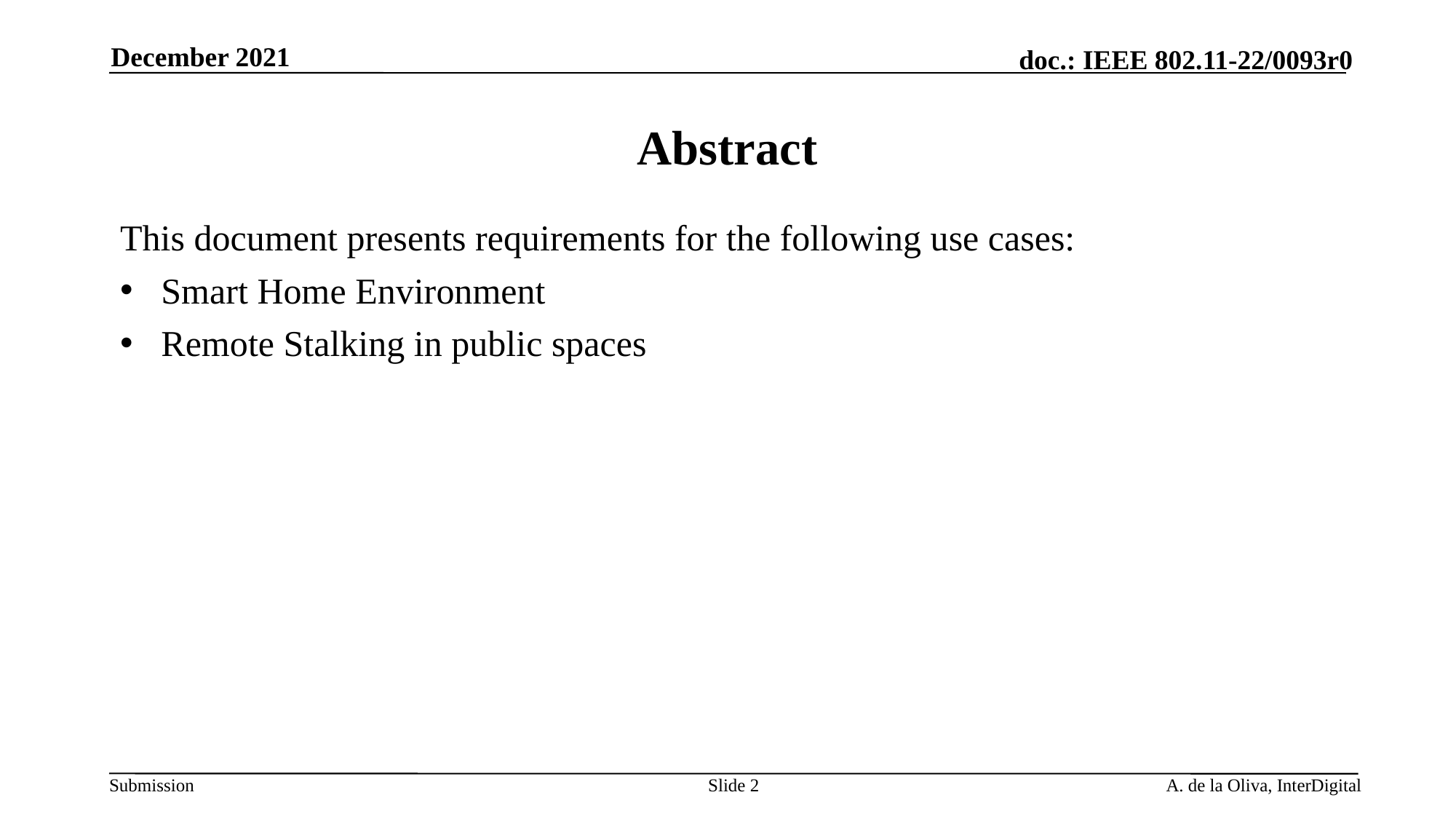

December 2021
# Abstract
This document presents requirements for the following use cases:
Smart Home Environment
Remote Stalking in public spaces

Slide 2
A. de la Oliva, InterDigital